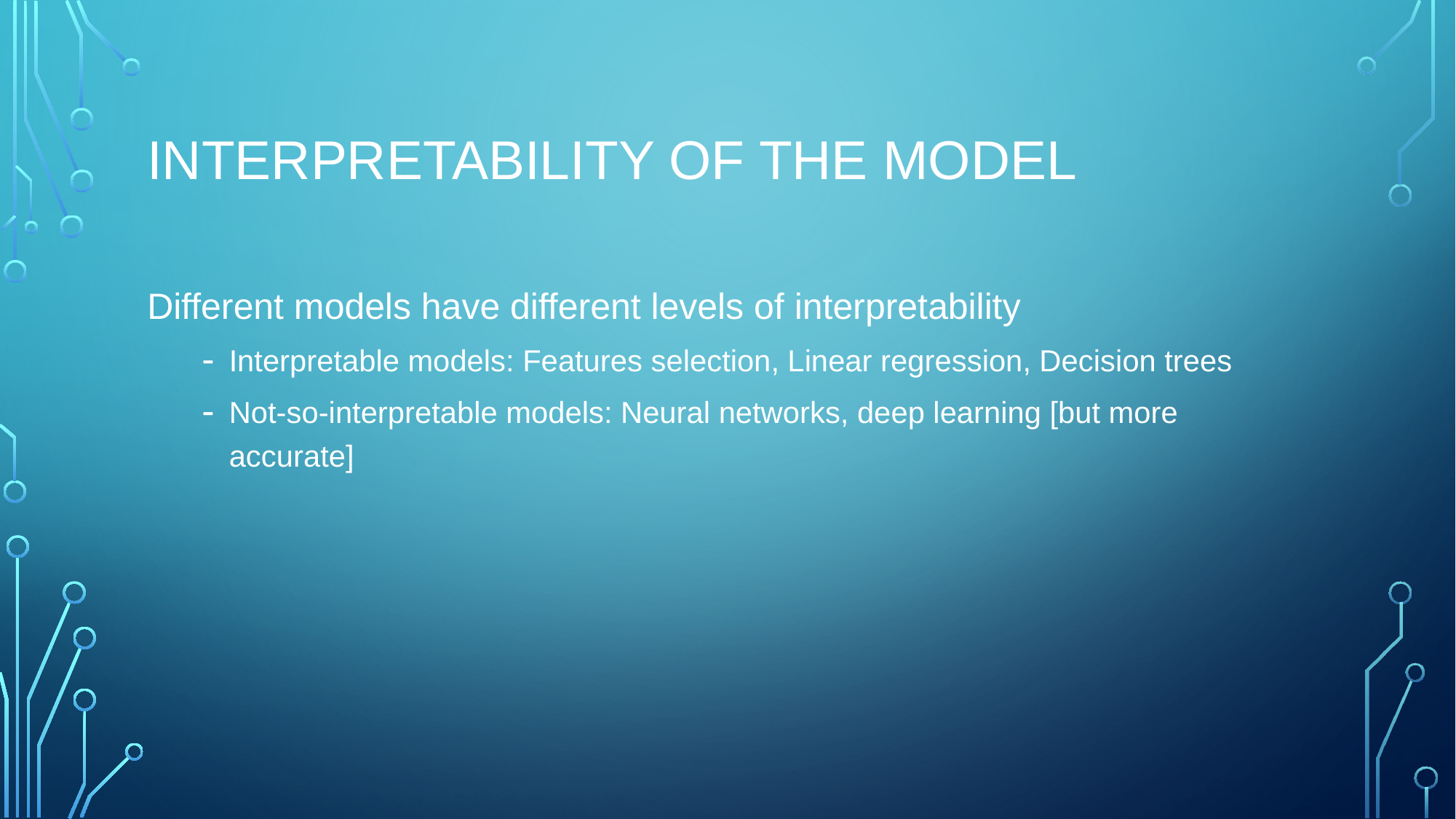

# INTERPRETABILITY of the model
Different models have different levels of interpretability
Interpretable models: Features selection, Linear regression, Decision trees
Not-so-interpretable models: Neural networks, deep learning [but more accurate]